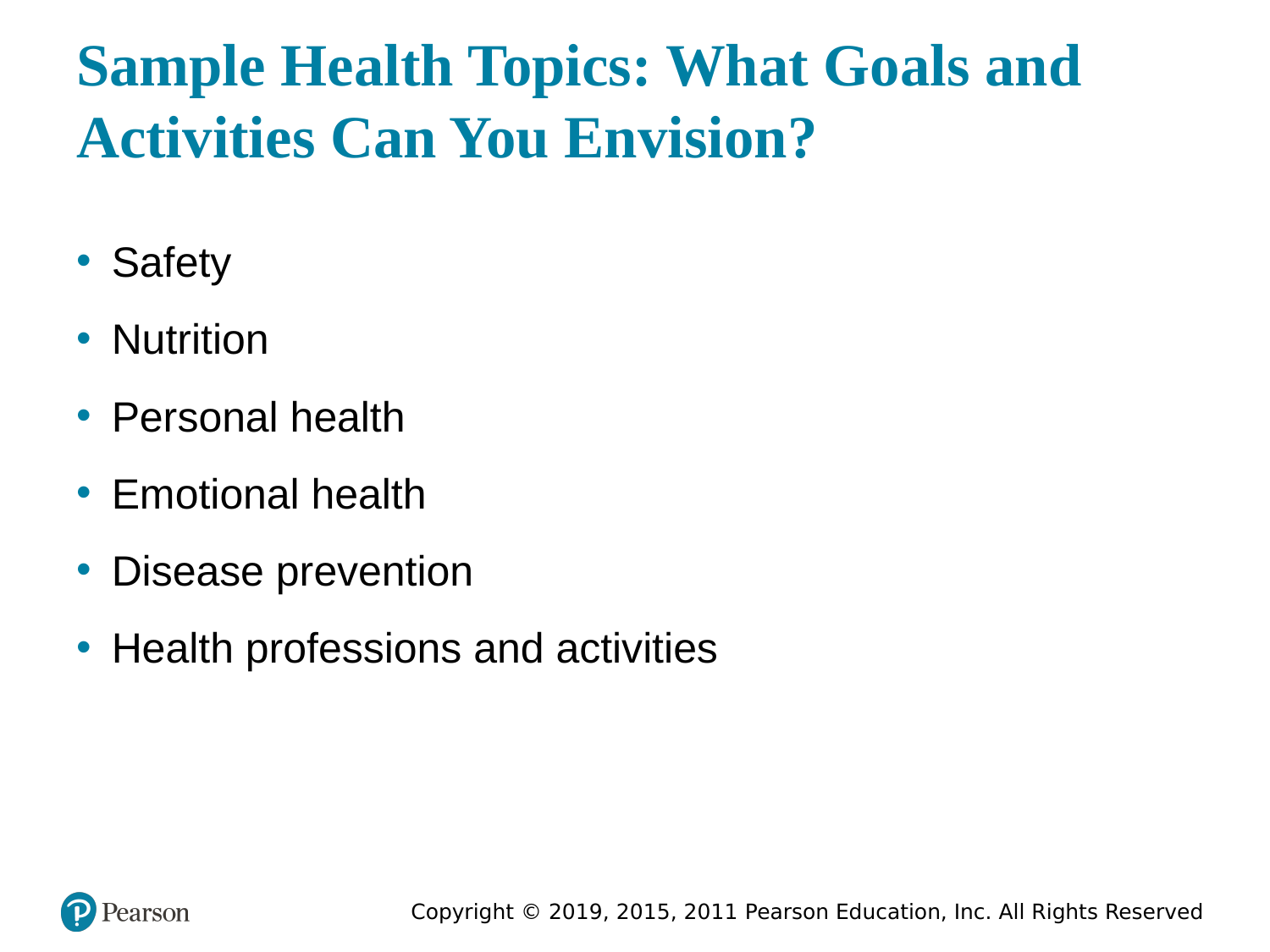

# Sample Health Topics: What Goals and Activities Can You Envision?
Safety
Nutrition
Personal health
Emotional health
Disease prevention
Health professions and activities